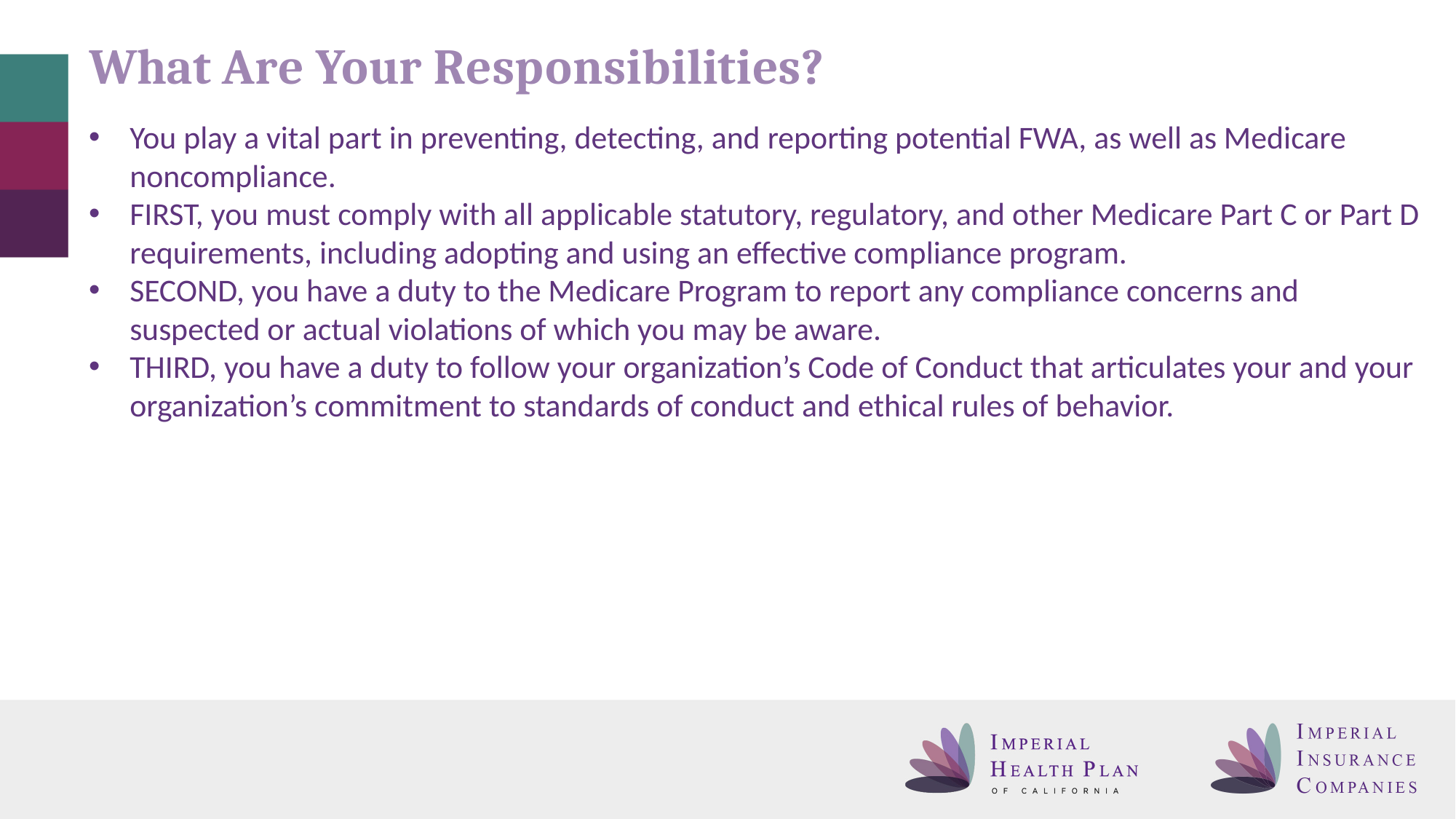

# What Are Your Responsibilities?
You play a vital part in preventing, detecting, and reporting potential FWA, as well as Medicare noncompliance.
FIRST, you must comply with all applicable statutory, regulatory, and other Medicare Part C or Part D requirements, including adopting and using an effective compliance program.
SECOND, you have a duty to the Medicare Program to report any compliance concerns and suspected or actual violations of which you may be aware.
THIRD, you have a duty to follow your organization’s Code of Conduct that articulates your and your organization’s commitment to standards of conduct and ethical rules of behavior.